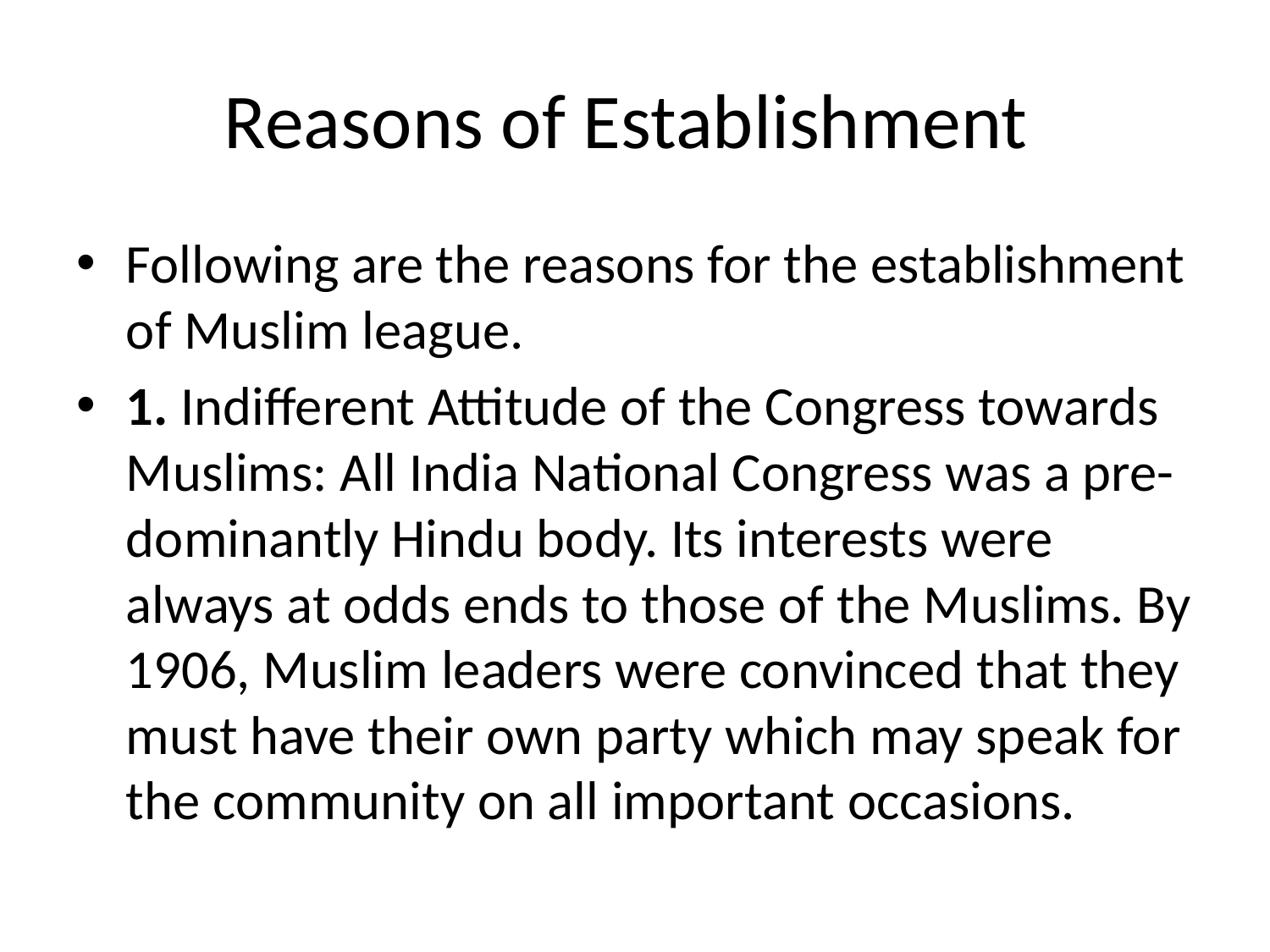

# Reasons of Establishment
Following are the reasons for the establishment of Muslim league.
1. Indifferent Attitude of the Congress towards Muslims: All India National Congress was a pre-dominantly Hindu body. Its interests were always at odds ends to those of the Muslims. By 1906, Muslim leaders were convinced that they must have their own party which may speak for the community on all important occasions.